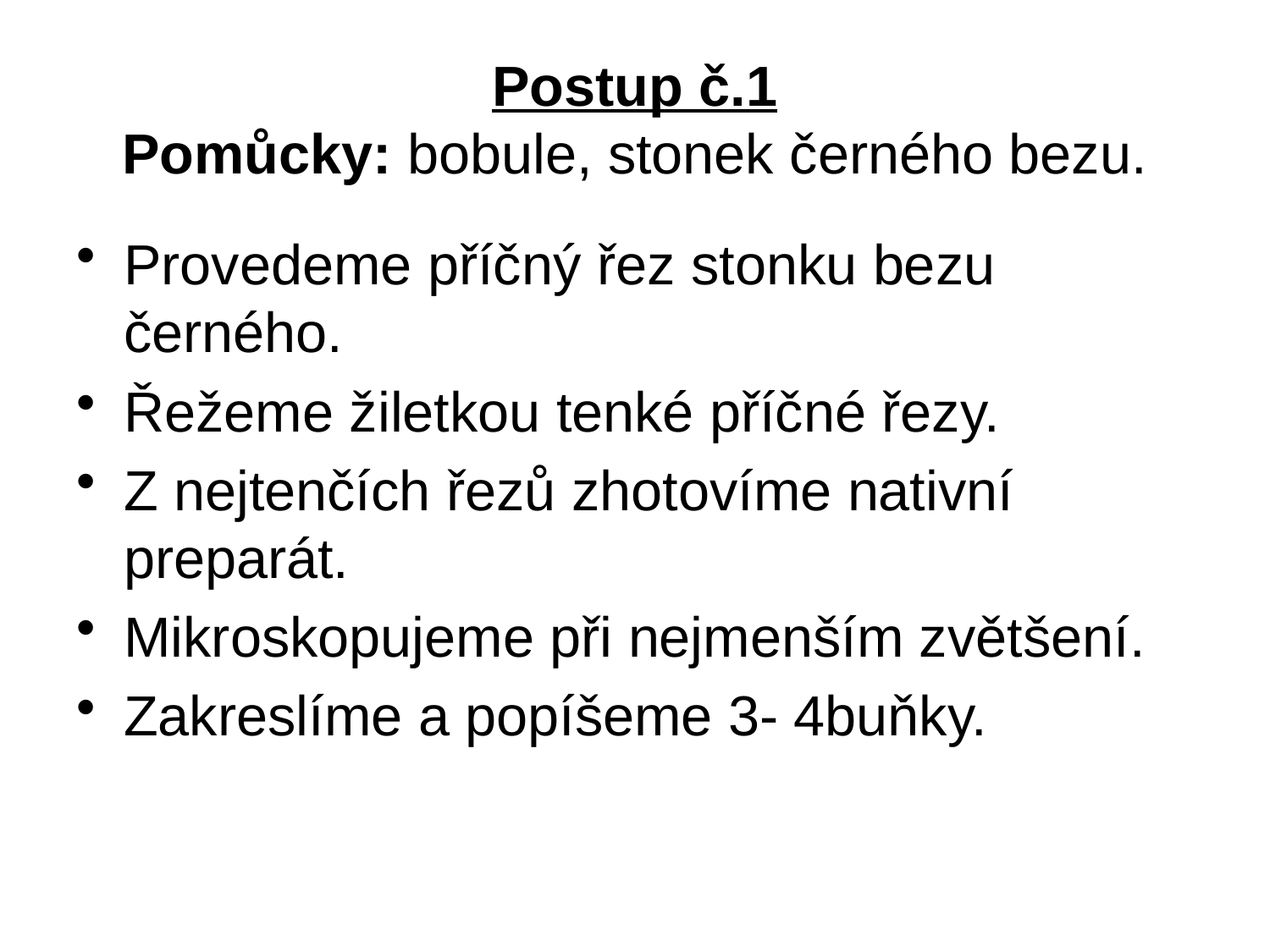

# Postup č.1 Pomůcky: bobule, stonek černého bezu.
Provedeme příčný řez stonku bezu černého.
Řežeme žiletkou tenké příčné řezy.
Z nejtenčích řezů zhotovíme nativní preparát.
Mikroskopujeme při nejmenším zvětšení.
Zakreslíme a popíšeme 3- 4buňky.